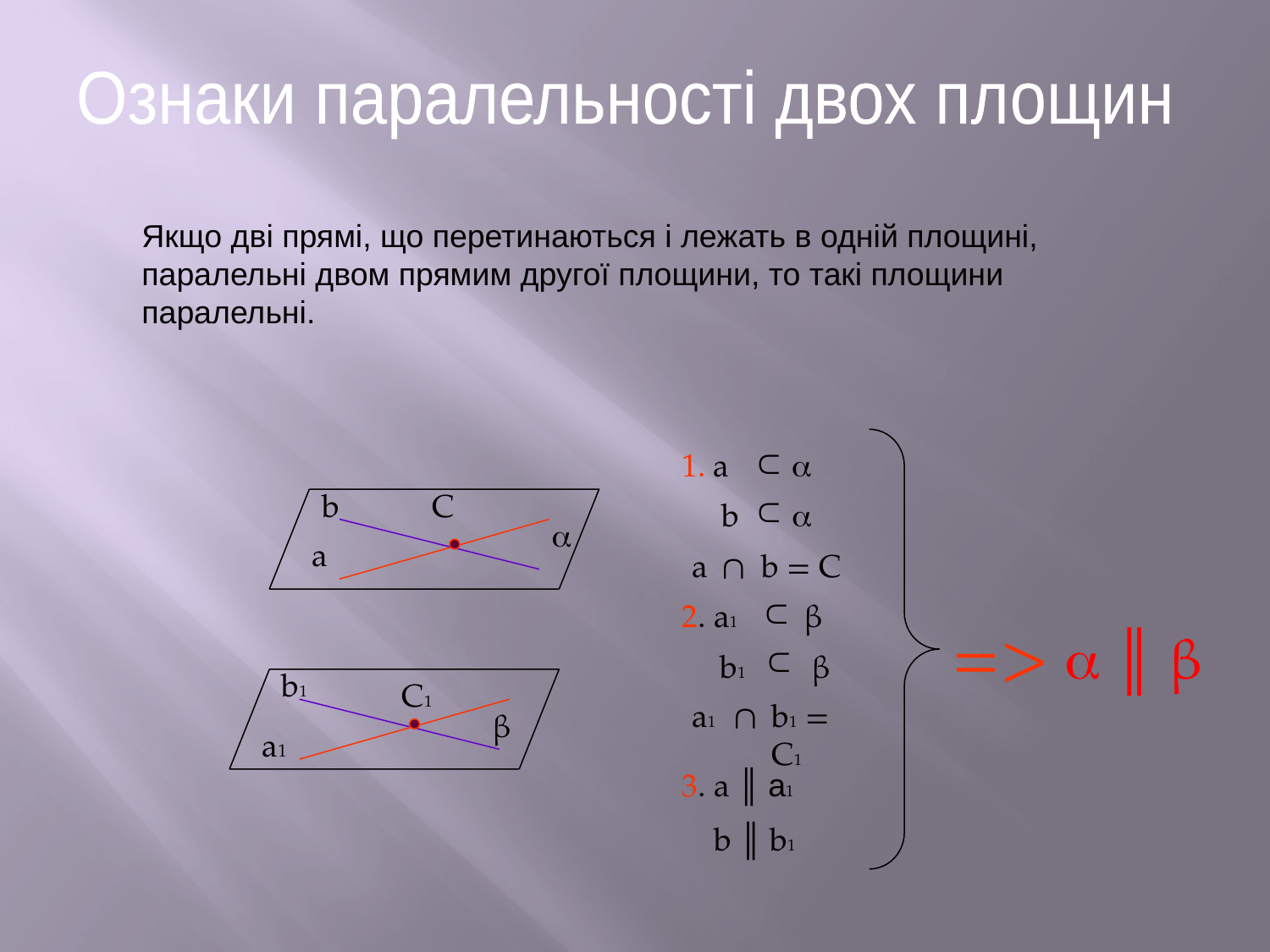

Ознаки паралельності двох площин
Якщо дві прямі, що перетинаються і лежать в одній площині, паралельні двом прямим другої площини, то такі площини паралельні.

∩
1. a
α
b
C
∩
α
b

α

a

a
∩
b = C

∩
2. a1
β
b1
β
a1
∩
b1 = C1
∩
=> α ║ β
b1
C1

β

a1
3. a ║ а1
    b ║ b1